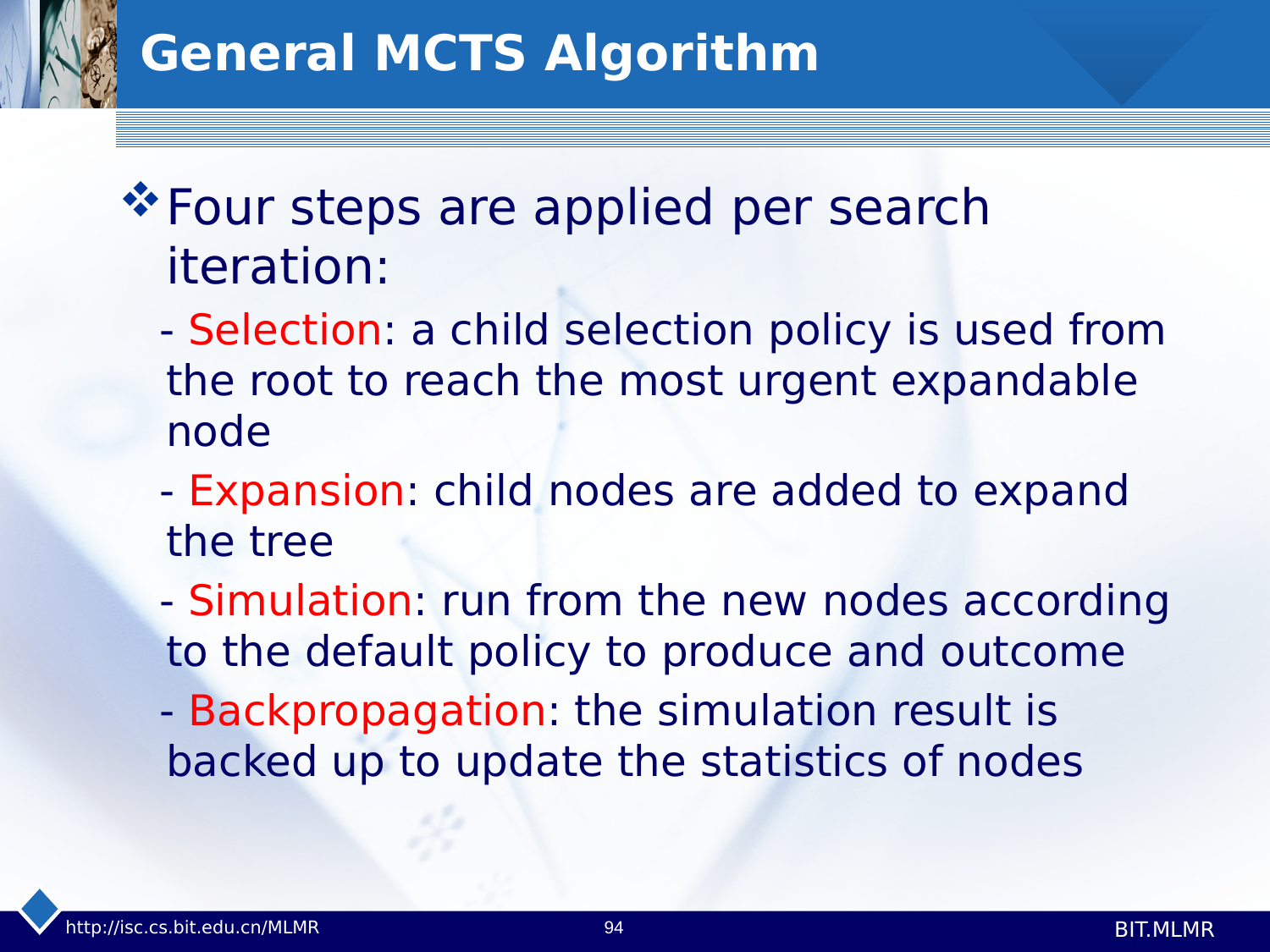

# General MCTS Algorithm
Four steps are applied per search iteration:
   - Selection: a child selection policy is used from the root to reach the most urgent expandable node
   - Expansion: child nodes are added to expand the tree
   - Simulation: run from the new nodes according to the default policy to produce and outcome
   - Backpropagation: the simulation result is backed up to update the statistics of nodes
http://isc.cs.bit.edu.cn/MLMR
94
BIT.MLMR